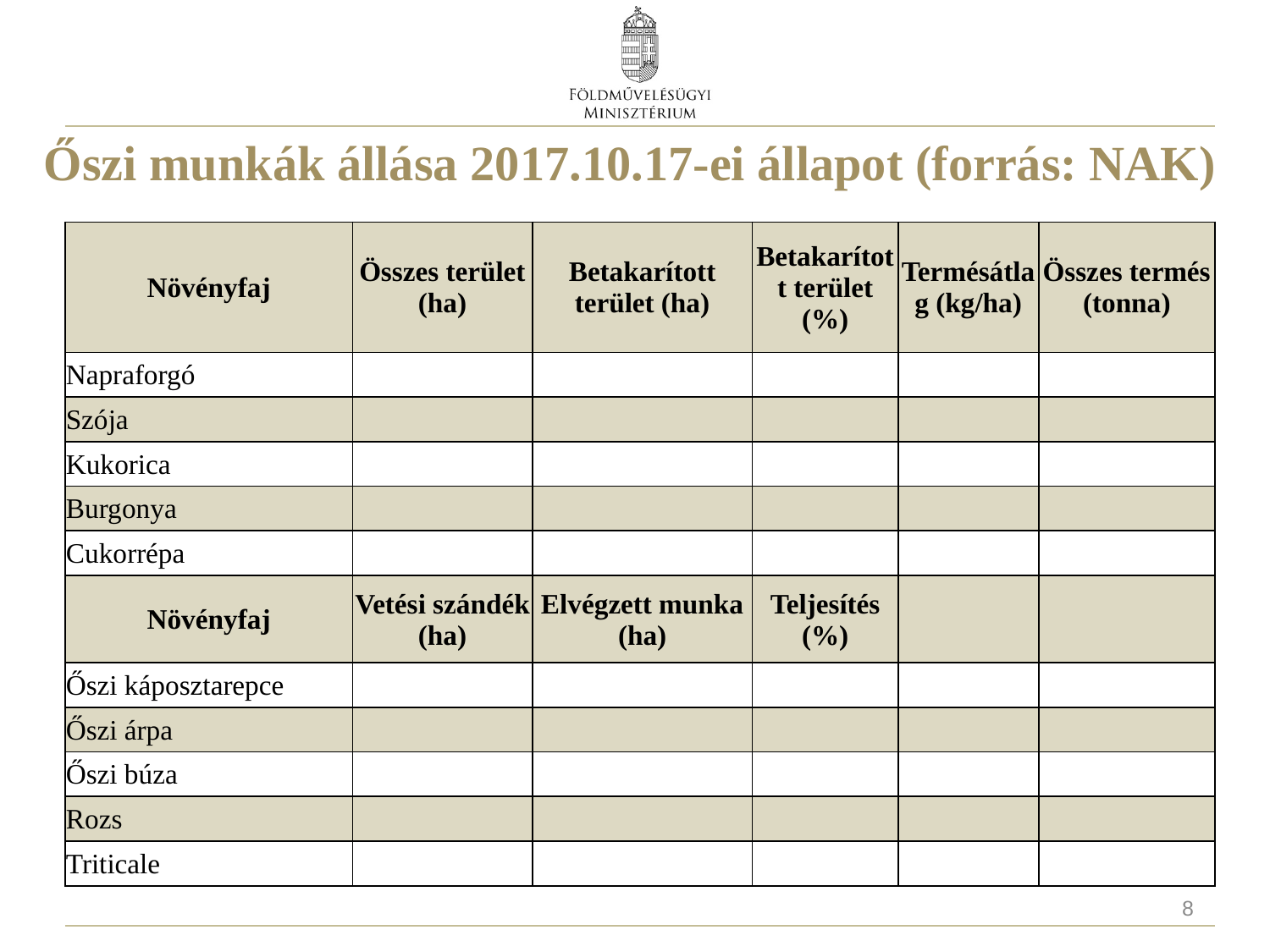

# Őszi munkák állása 2017.10.17-ei állapot (forrás: NAK)
| Növényfaj | Összes terület (ha) | Betakarított terület (ha) | Betakarított terület (%) | Termésátlag (kg/ha) | Összes termés (tonna) |
| --- | --- | --- | --- | --- | --- |
| Napraforgó |  |  |  |  |  |
| Szója |  |  |  |  |  |
| Kukorica |  |  |  |  |  |
| Burgonya |  |  |  |  |  |
| Cukorrépa |  |  |  |  |  |
| Növényfaj | Vetési szándék (ha) | Elvégzett munka (ha) | Teljesítés (%) |  |  |
| Őszi káposztarepce |  |  |  |  |  |
| Őszi árpa |  |  |  |  |  |
| Őszi búza |  |  |  |  |  |
| Rozs |  |  |  |  |  |
| Triticale |  |  |  |  |  |
8